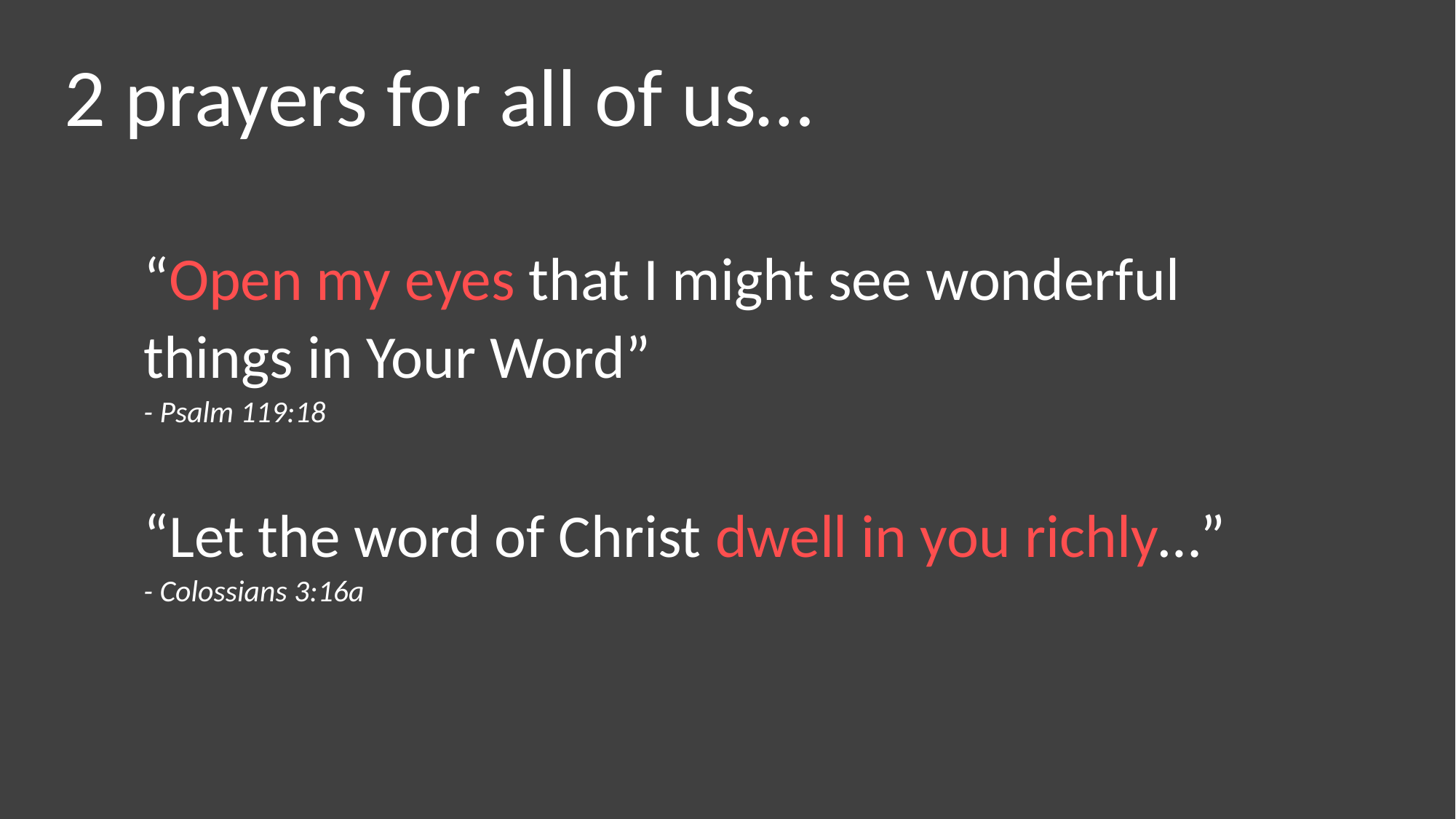

2 prayers for all of us…
“Open my eyes that I might see wonderful things in Your Word”
- Psalm 119:18

“Let the word of Christ dwell in you richly…”
- Colossians 3:16a